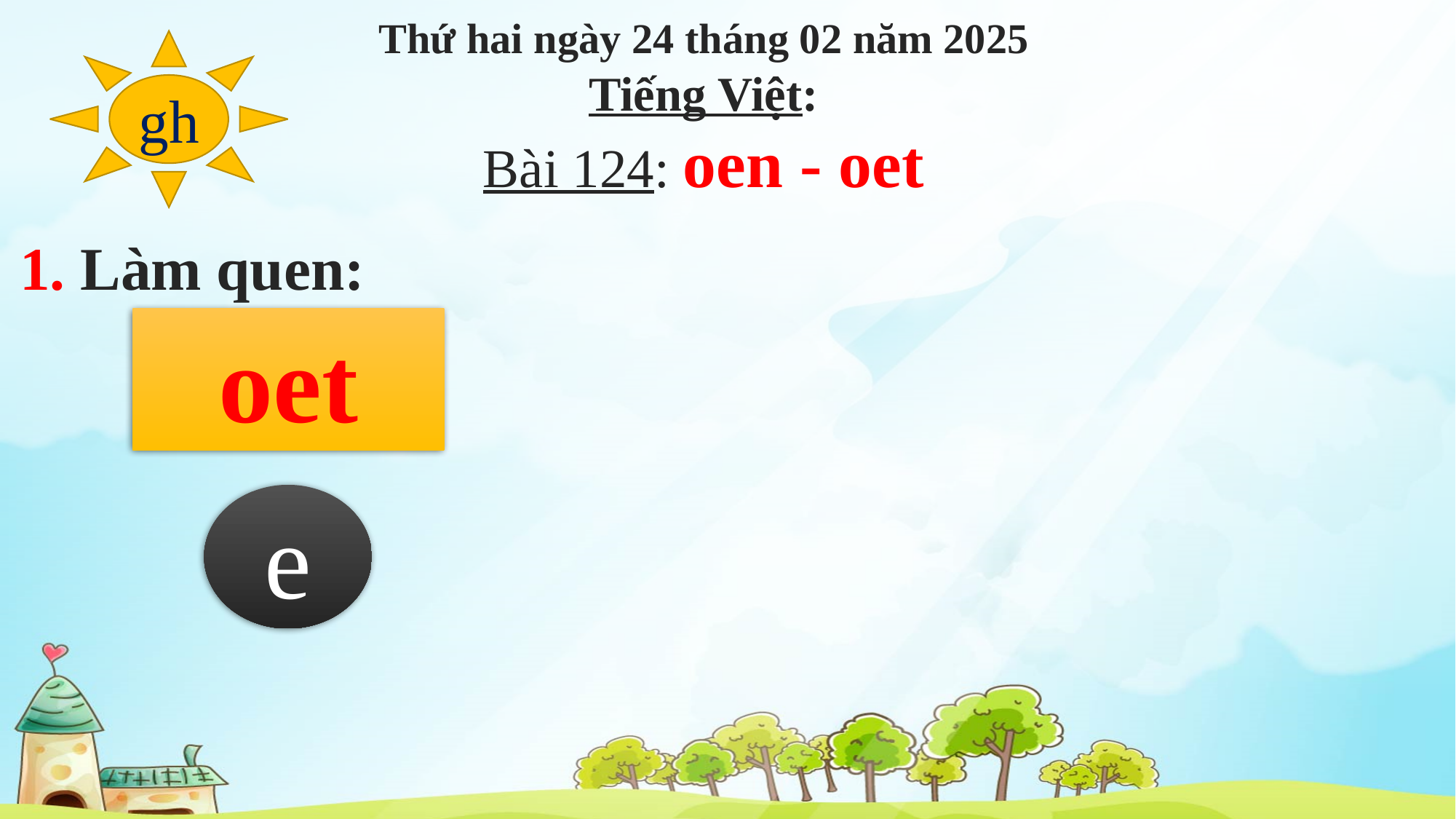

Thứ hai ngày 24 tháng 02 năm 2025
Tiếng Việt:
Bài 124: oen - oet

gh
1. Làm quen:
oet
e
o
t